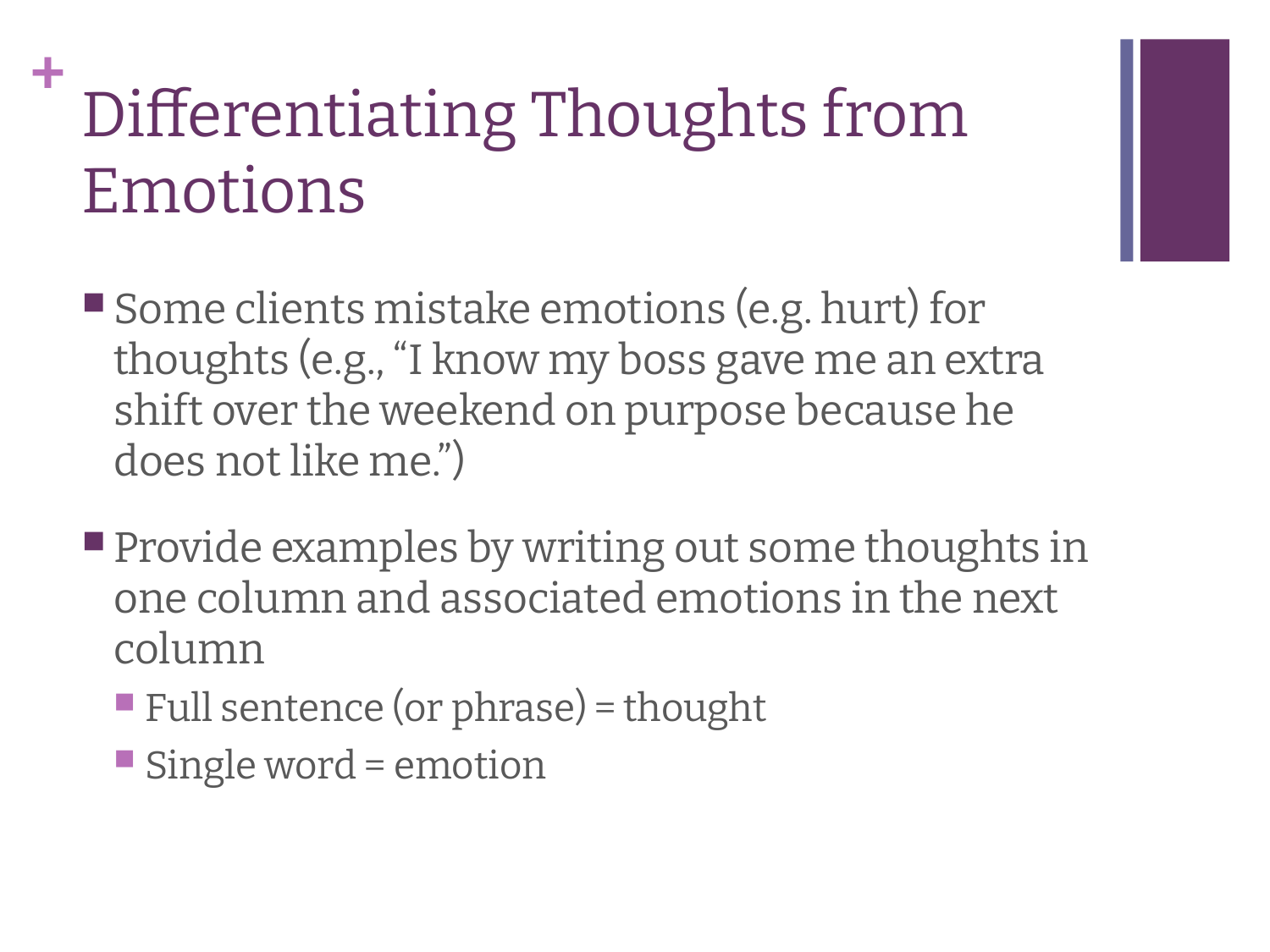

# Differentiating Thoughts from Emotions
Some clients mistake emotions (e.g. hurt) for thoughts (e.g., “I know my boss gave me an extra shift over the weekend on purpose because he does not like me.”)
Provide examples by writing out some thoughts in one column and associated emotions in the next column
Full sentence (or phrase) = thought
Single word = emotion